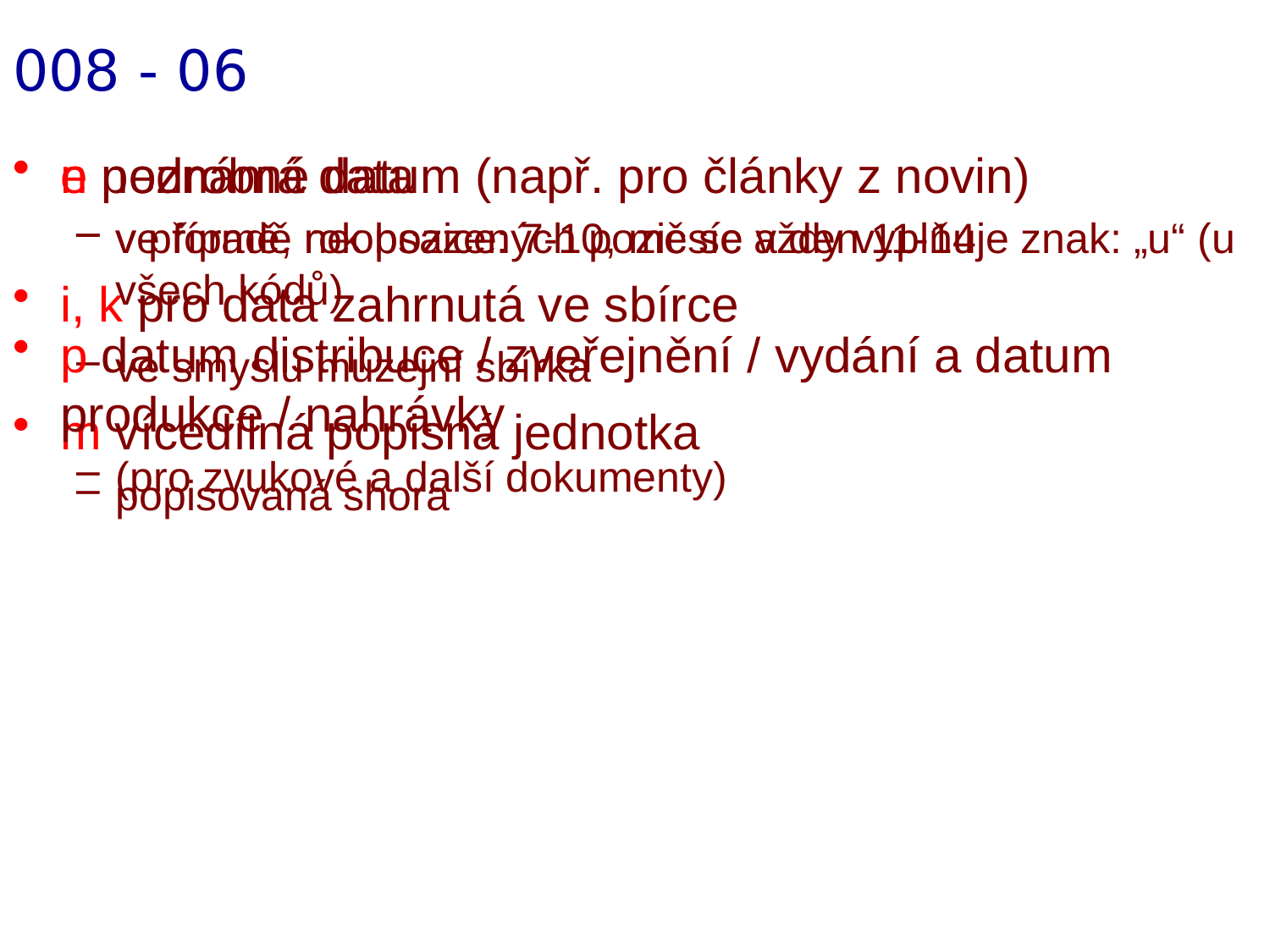

# 008 - 06
e podrobné datum (např. pro články z novin)
ve formě, rok pozice: 7-10, měsíc a den 11-14
i, k pro data zahrnutá ve sbírce
ve smyslu muzejní sbírka
m vícedílná popisná jednotka
popisovaná shora
n neznámá data
v případě neobsazených pozic se vždy vyplňuje znak: „u“ (u všech kódů)
p datum distribuce / zveřejnění / vydání a datum produkce / nahrávky
(pro zvukové a další dokumenty)